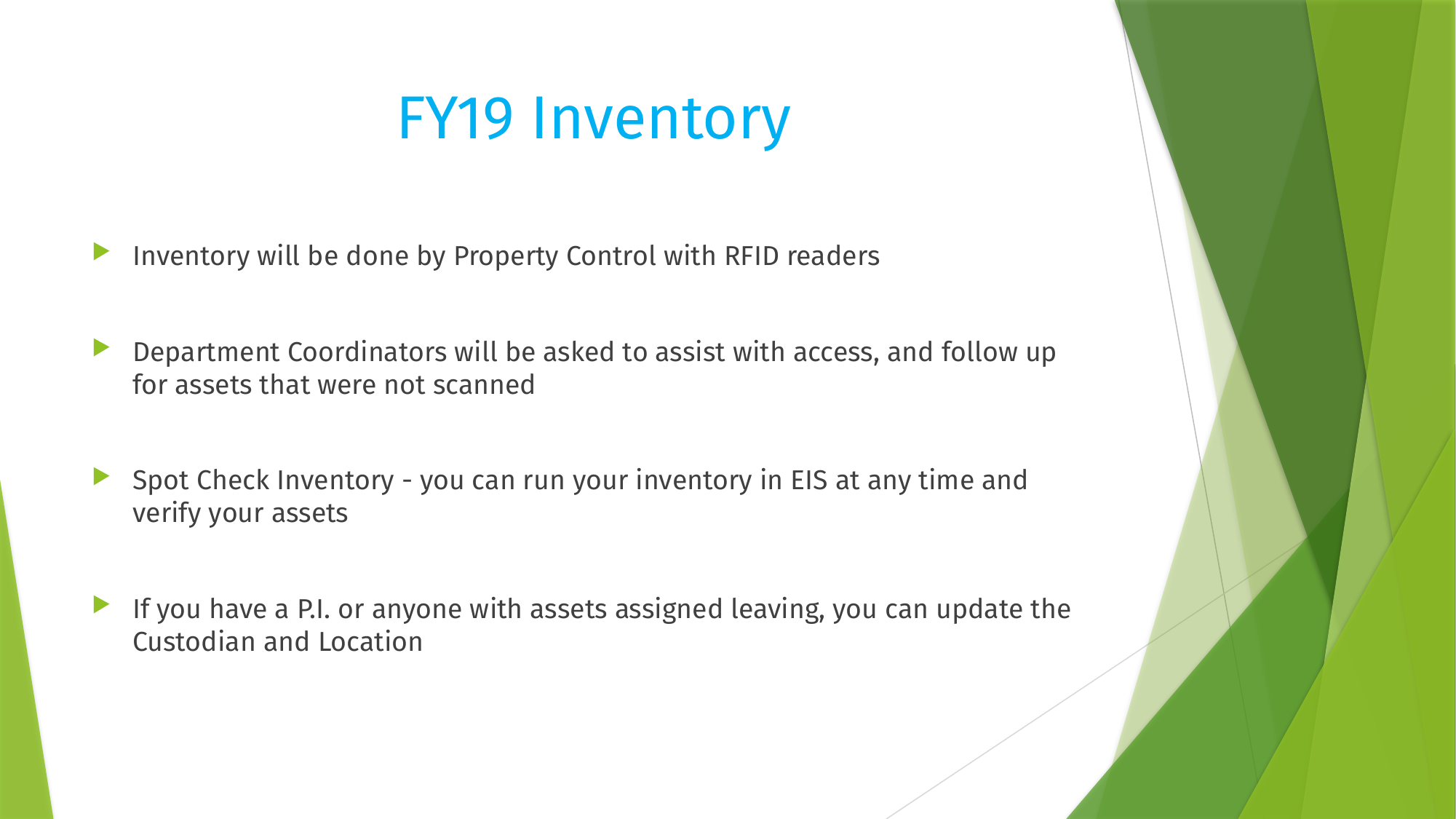

# FY19 Inventory
Inventory will be done by Property Control with RFID readers

Department Coordinators will be asked to assist with access, and follow up for assets that were not scanned

Spot Check Inventory - you can run your inventory in EIS at any time and verify your assets

If you have a P.I. or anyone with assets assigned leaving, you can update the Custodian and Location